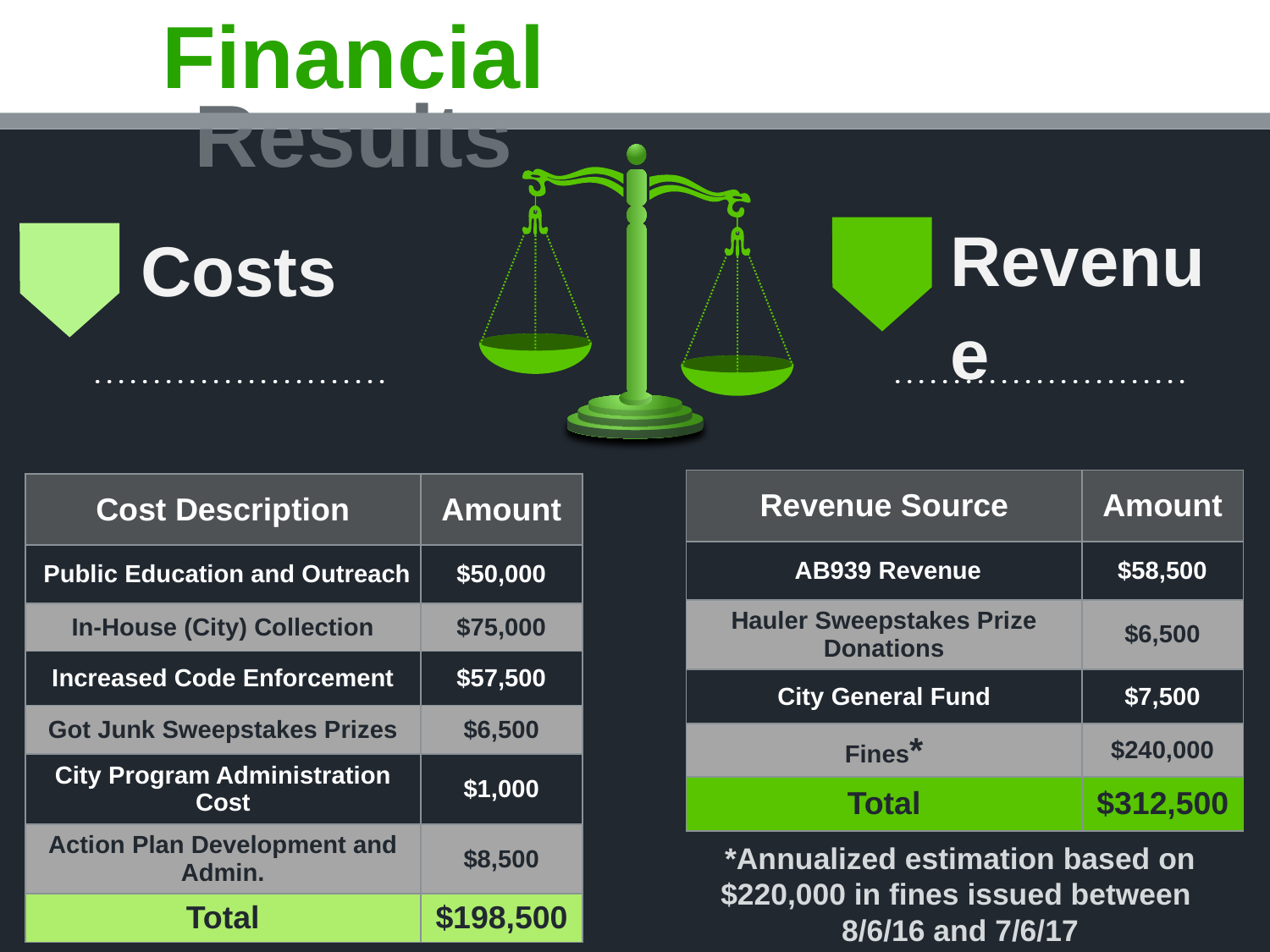

# Financial Results

Revenue
Costs

| Revenue Source | Amount |
| --- | --- |
| AB939 Revenue | $58,500 |
| Hauler Sweepstakes Prize Donations | $6,500 |
| City General Fund | $7,500 |
| Fines\* | $240,000 |
| Total | $312,500 |
| Cost Description | Amount |
| --- | --- |
| Public Education and Outreach | $50,000 |
| In-House (City) Collection | $75,000 |
| Increased Code Enforcement | $57,500 |
| Got Junk Sweepstakes Prizes | $6,500 |
| City Program Administration Cost | $1,000 |
| Action Plan Development and Admin. | $8,500 |
| Total | $198,500 |
*Annualized estimation based on
$220,000 in fines issued between
8/6/16 and 7/6/17